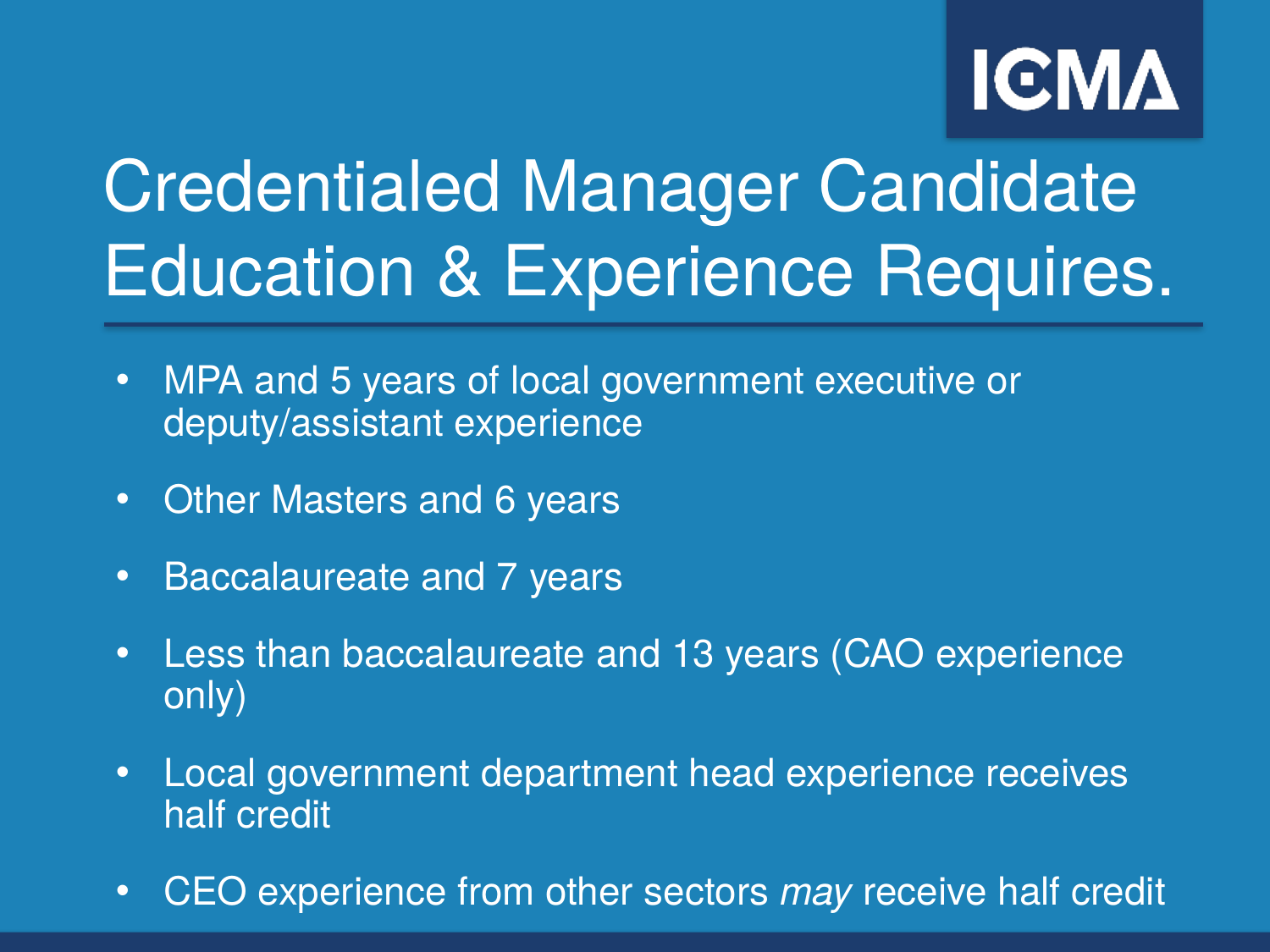

Credentialed Manager Candidate Education & Experience Requires.
MPA and 5 years of local government executive or deputy/assistant experience
Other Masters and 6 years
Baccalaureate and 7 years
Less than baccalaureate and 13 years (CAO experience only)
Local government department head experience receives half credit
CEO experience from other sectors may receive half credit